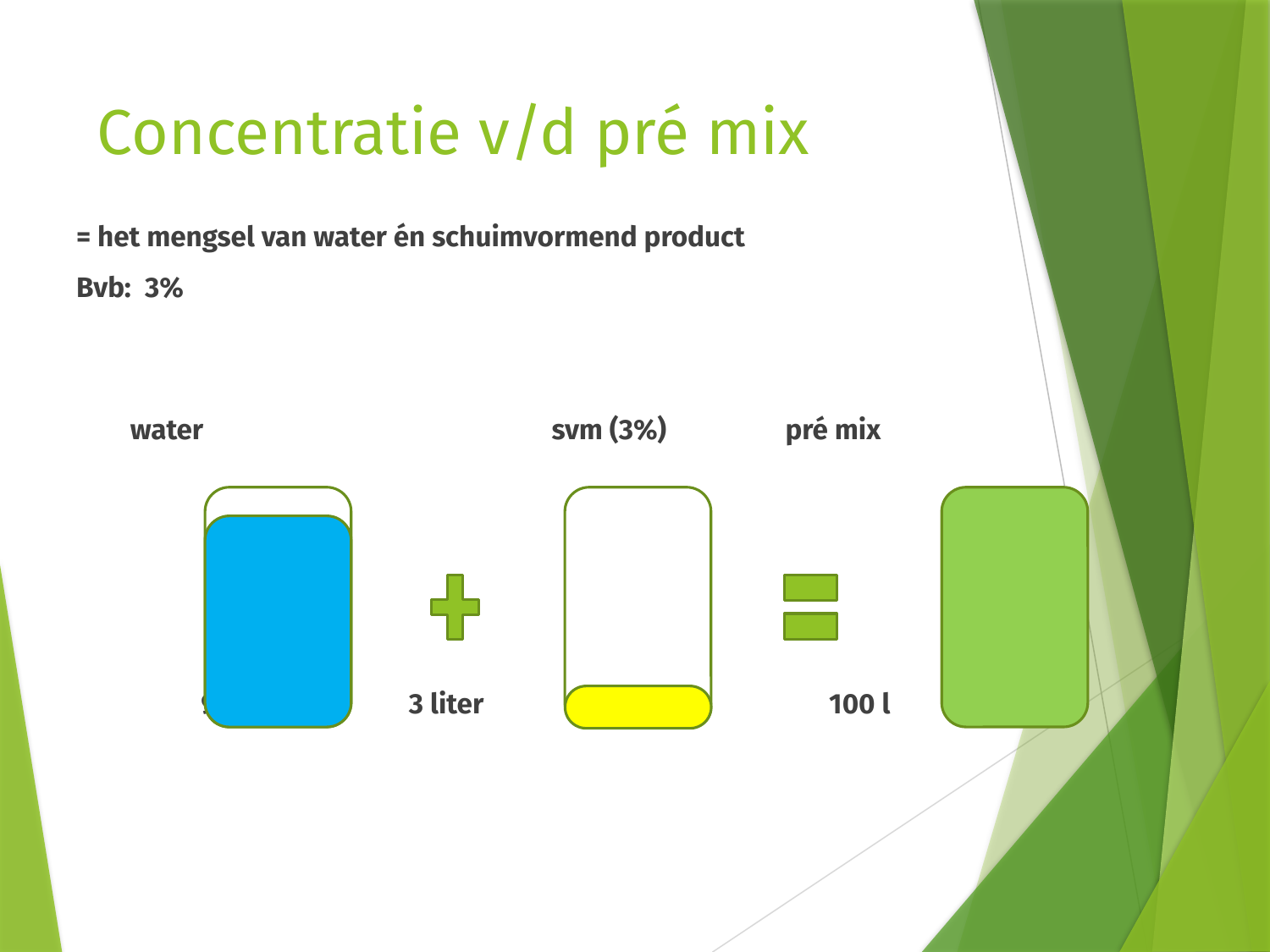

# Concentratie v/d pré mix
= het mengsel van water én schuimvormend product
Bvb:  3%

        water 		              svm (3%)	           pré mix

		  97 liter 	              3 liter 			 100 l